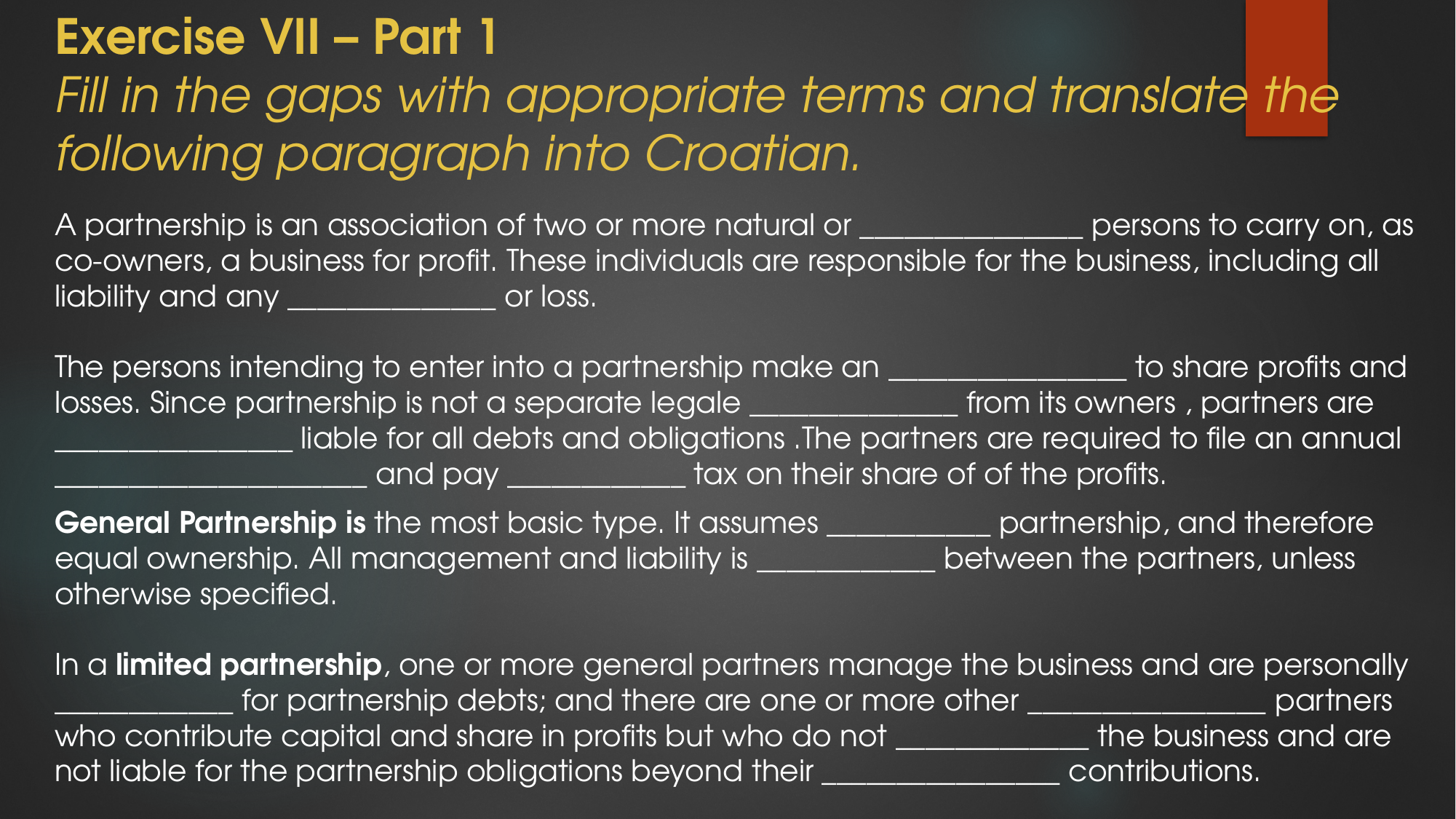

# Exercise VII – Part 1 Fill in the gaps with appropriate terms and translate the following paragraph into Croatian.
A partnership is an association of two or more natural or _______________ persons to carry on, as co-owners, a business for profit. These individuals are responsible for the business, including all liability and any ______________ or loss. 
The persons intending to enter into a partnership make an ________________ to share profits and losses. Since partnership is not a separate legale ______________ from its owners , partners are ________________ liable for all debts and obligations .The partners are required to file an annual _____________________ and pay ____________ tax on their share of of the profits.
General Partnership is the most basic type. It assumes ___________ partnership, and therefore equal ownership. All management and liability is ____________ between the partners, unless otherwise specified. 
In a limited partnership, one or more general partners manage the business and are personally ____________ for partnership debts; and there are one or more other ________________ partners who contribute capital and share in profits but who do not _____________ the business and are not liable for the partnership obligations beyond their ________________ contributions.